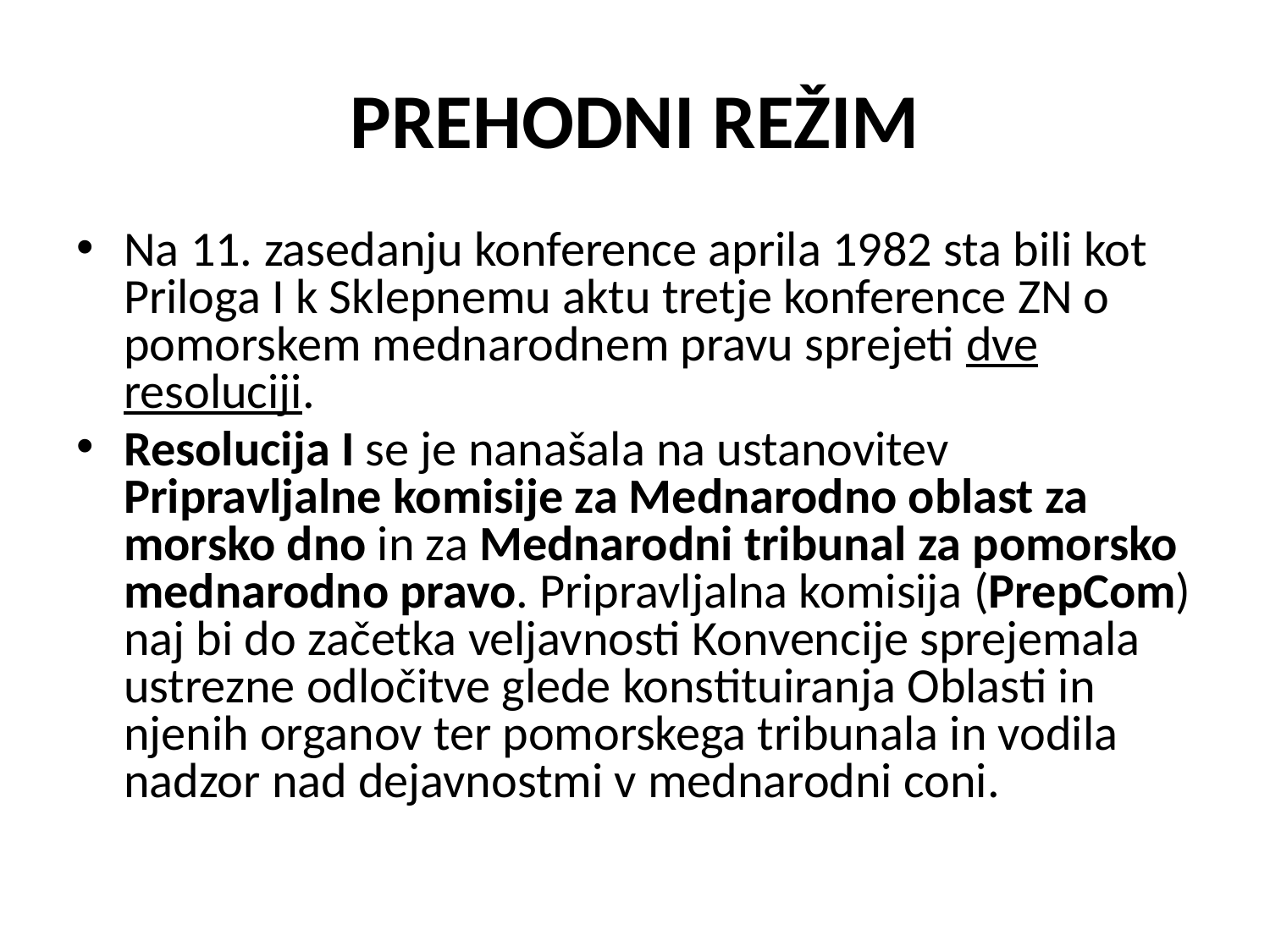

# PREHODNI REŽIM
Na 11. zasedanju konference aprila 1982 sta bili kot Priloga I k Sklepnemu aktu tretje konference ZN o pomorskem mednarodnem pravu sprejeti dve resoluciji.
Resolucija I se je nanašala na ustanovitev Pripravljalne komisije za Mednarodno oblast za morsko dno in za Mednarodni tribunal za pomorsko mednarodno pravo. Pripravljalna komisija (PrepCom) naj bi do začetka veljavnosti Konvencije sprejemala ustrezne odločitve glede konstituiranja Oblasti in njenih organov ter pomorskega tribunala in vodila nadzor nad dejavnostmi v mednarodni coni.